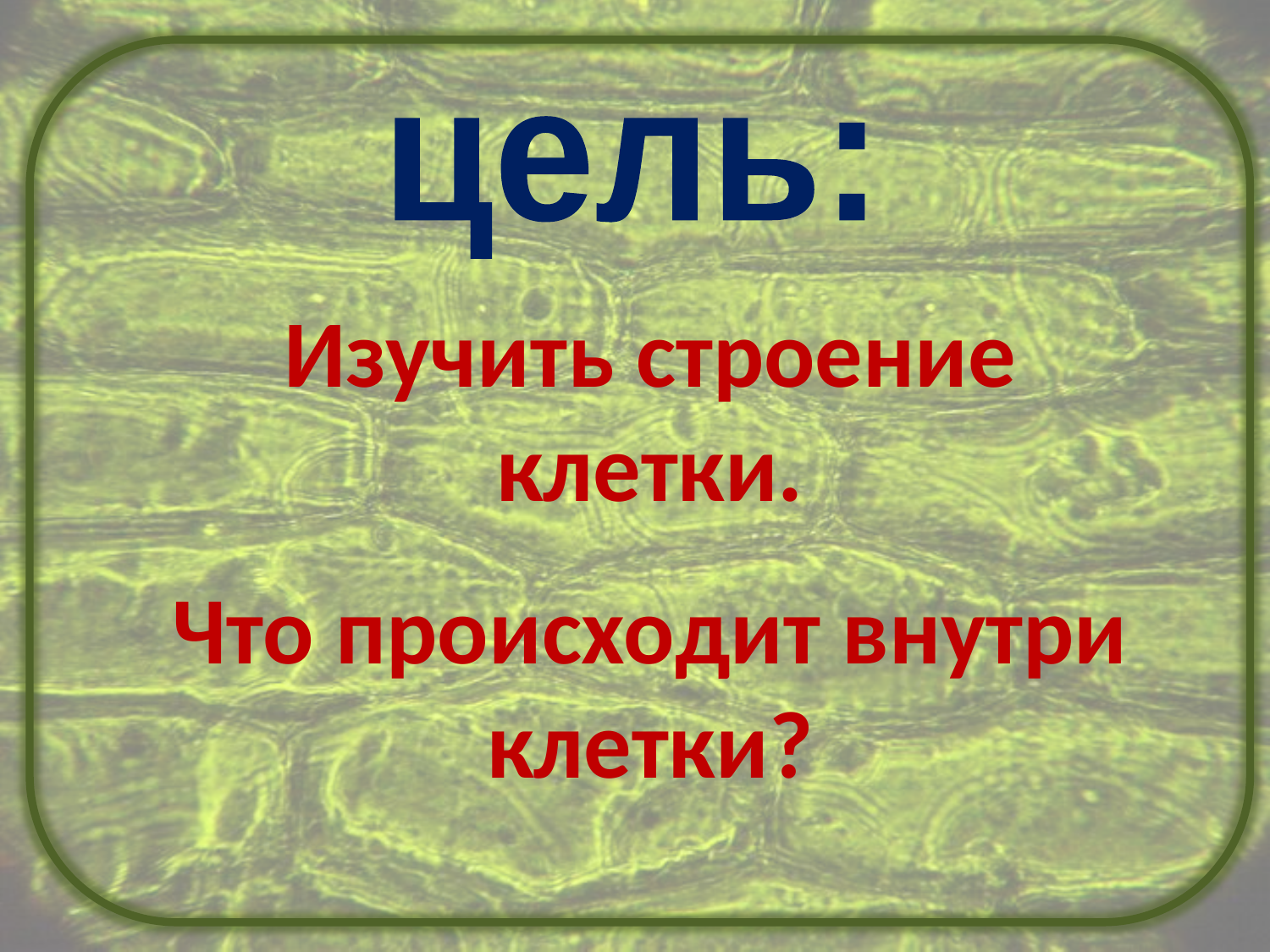

цель:
Изучить строение клетки.
Что происходит внутри клетки?